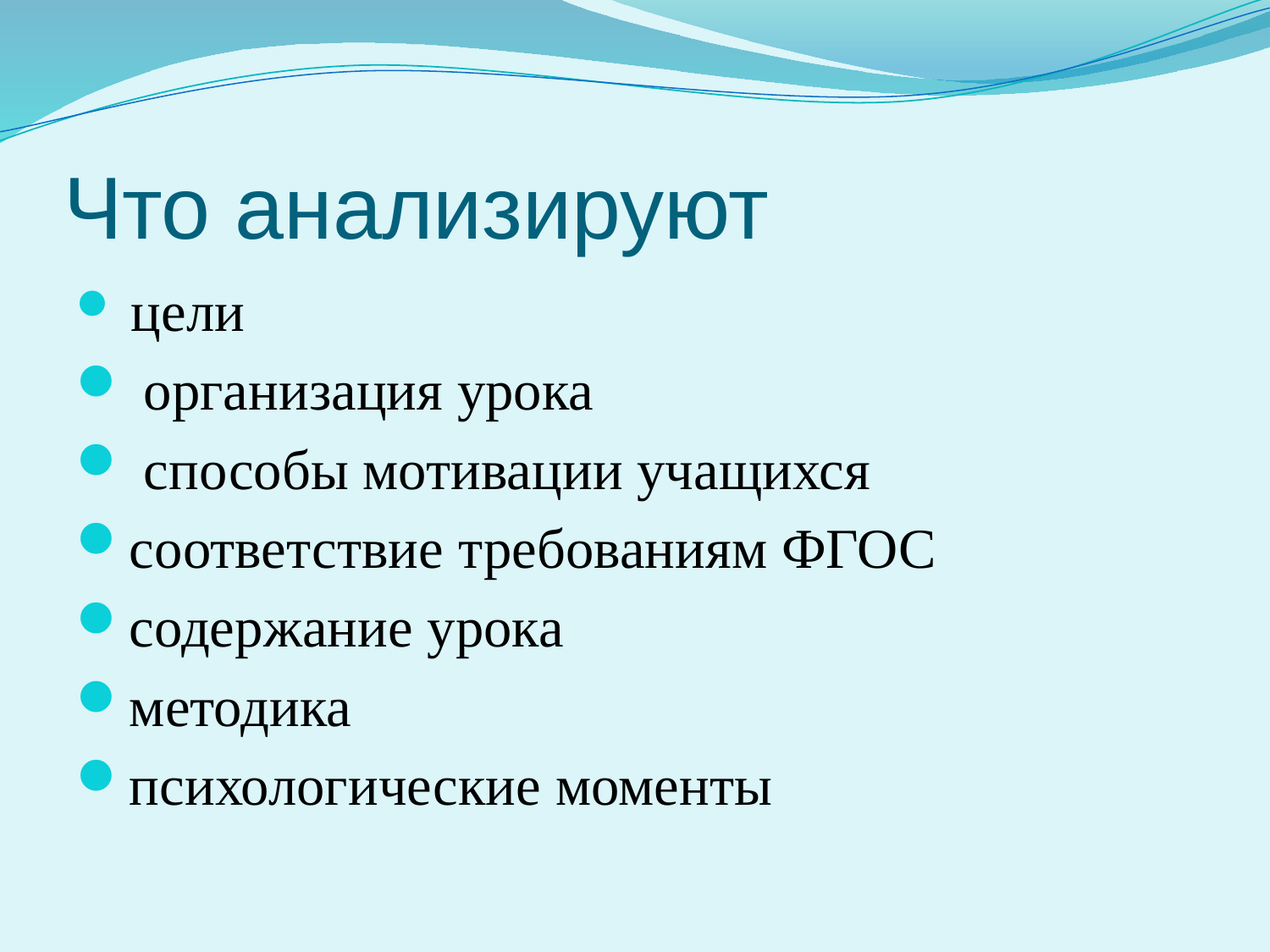

# Что анализируют
 цели
 организация урока
 способы мотивации учащихся
соответствие требованиям ФГОС
содержание урока
методика
психологические моменты